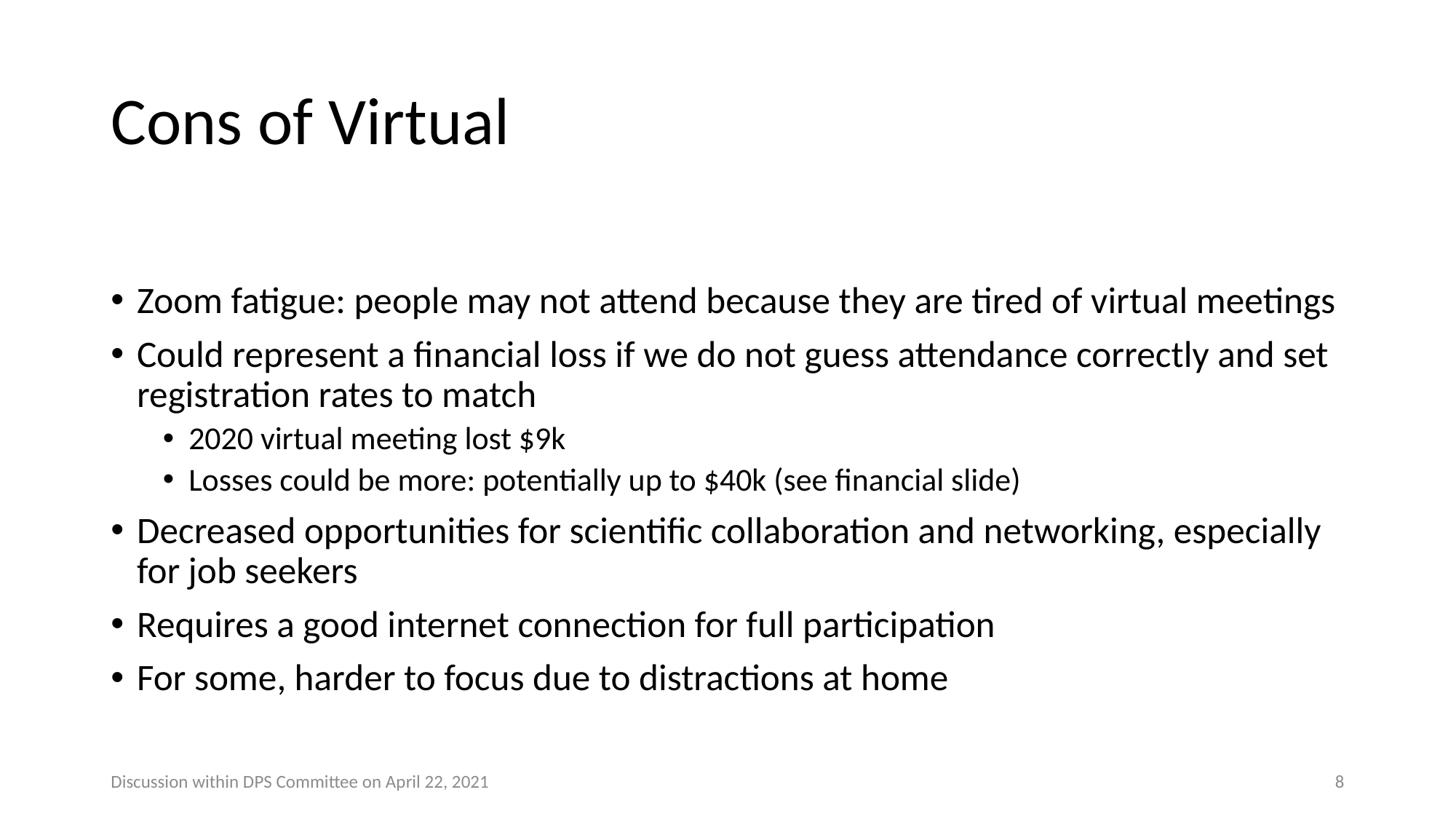

# Cons of Virtual

Zoom fatigue: people may not attend because they are tired of virtual meetings
Could represent a financial loss if we do not guess attendance correctly and set registration rates to match
2020 virtual meeting lost $9k
Losses could be more: potentially up to $40k (see financial slide)
Decreased opportunities for scientific collaboration and networking, especially for job seekers
Requires a good internet connection for full participation
For some, harder to focus due to distractions at home
Discussion within DPS Committee on April 22, 2021
8